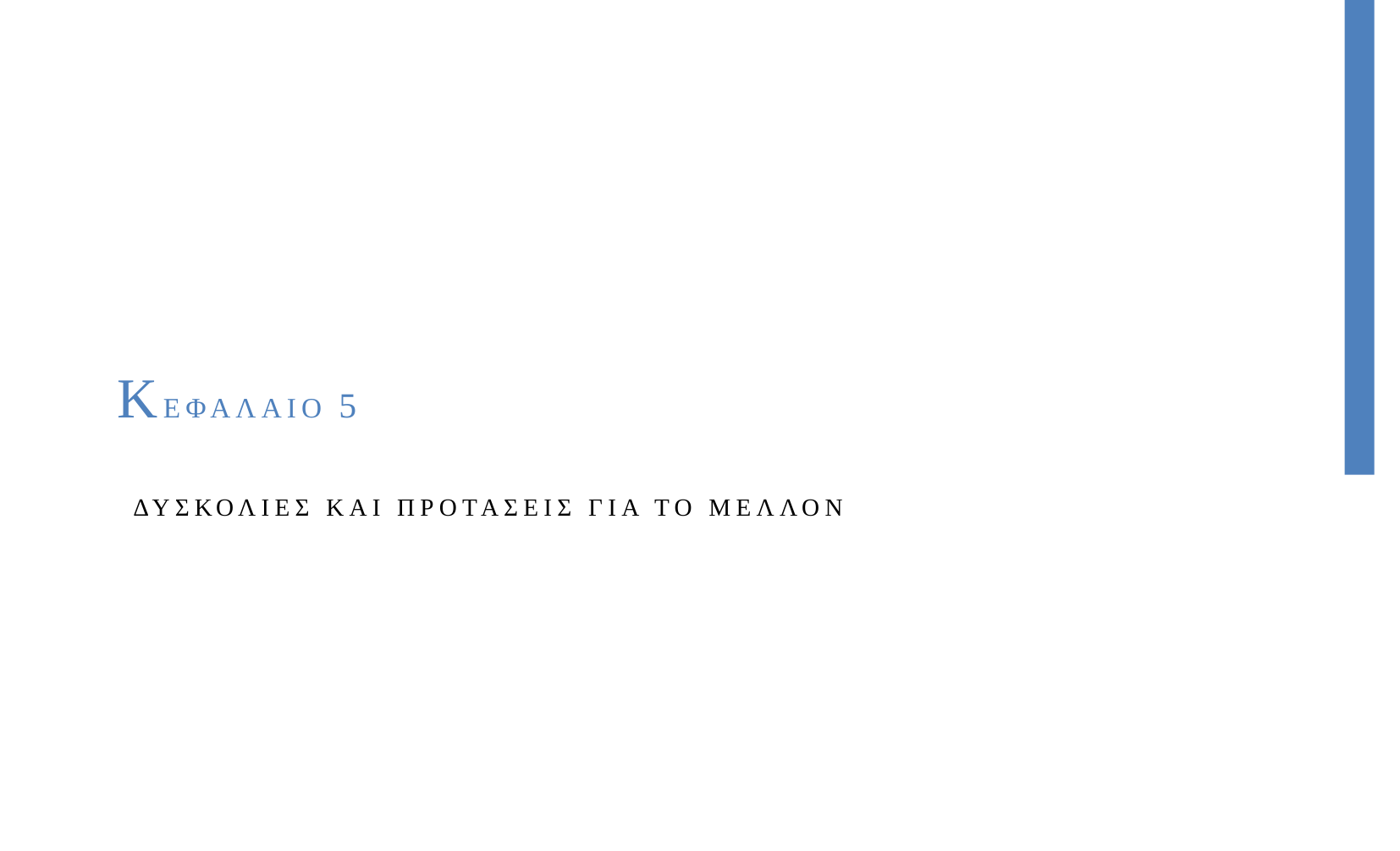

ΚΕΦΑΛΑΙΟ 5

ΔΥΣΚΟΛΙΕΣ ΚΑΙ ΠΡΟΤΑΣΕΙΣ ΓΙΑ ΤΟ ΜΕΛΛΟΝ